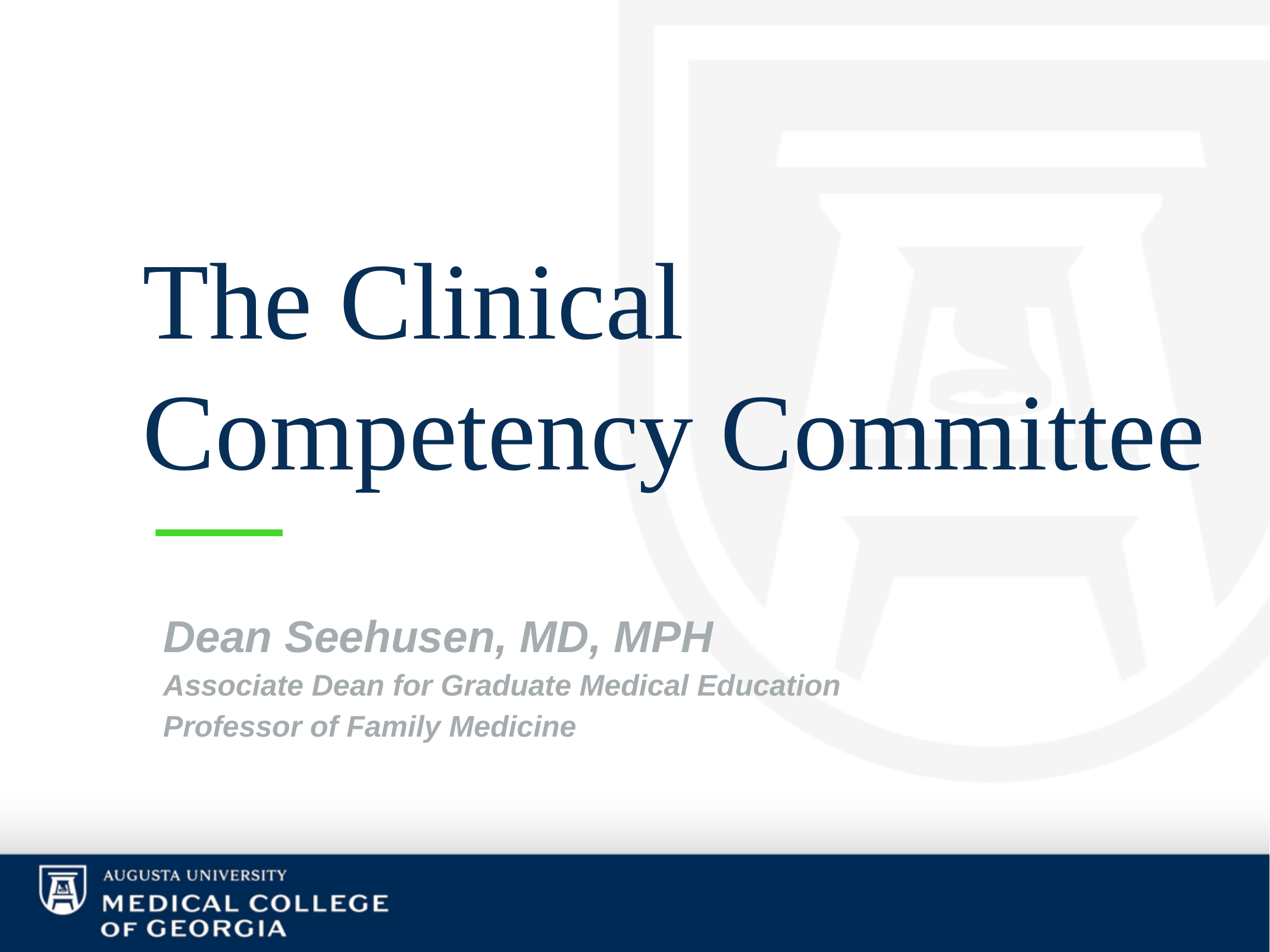

# The Clinical Competency Committee
Dean Seehusen, MD, MPH
Associate Dean for Graduate Medical Education
Professor of Family Medicine